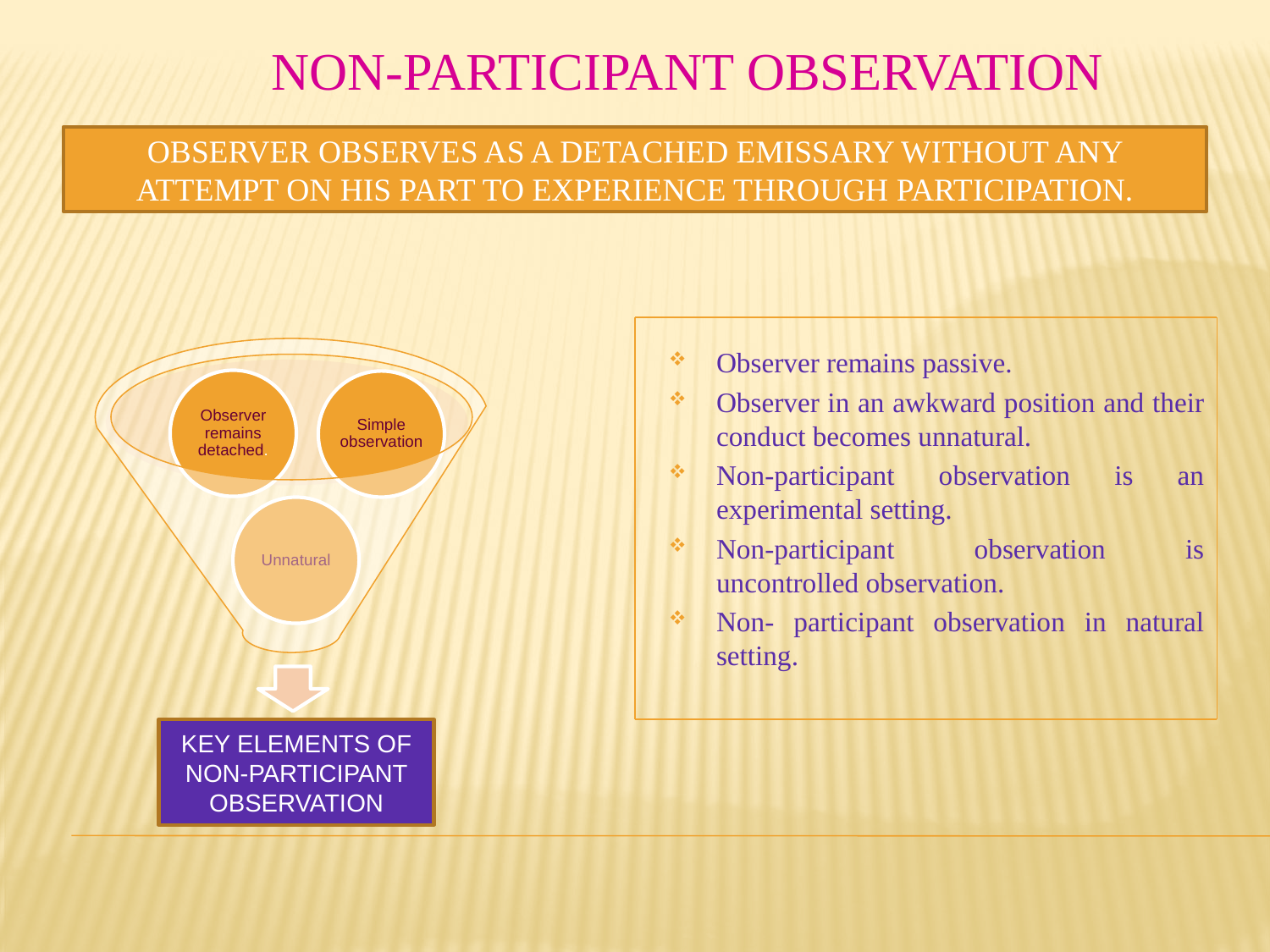

# NON-PARTICIPANT OBSERVATION
OBSERVER OBSERVES AS A DETACHED EMISSARY WITHOUT ANY ATTEMPT ON HIS PART TO EXPERIENCE THROUGH PARTICIPATION.

Unnatural
Observer remains detached.
Simple observation
Observer remains passive.
Observer in an awkward position and their conduct becomes unnatural.
Non-participant observation is an experimental setting.
Non-participant observation is uncontrolled observation.
Non- participant observation in natural setting.

KEY ELEMENTS OF NON-PARTICIPANT OBSERVATION